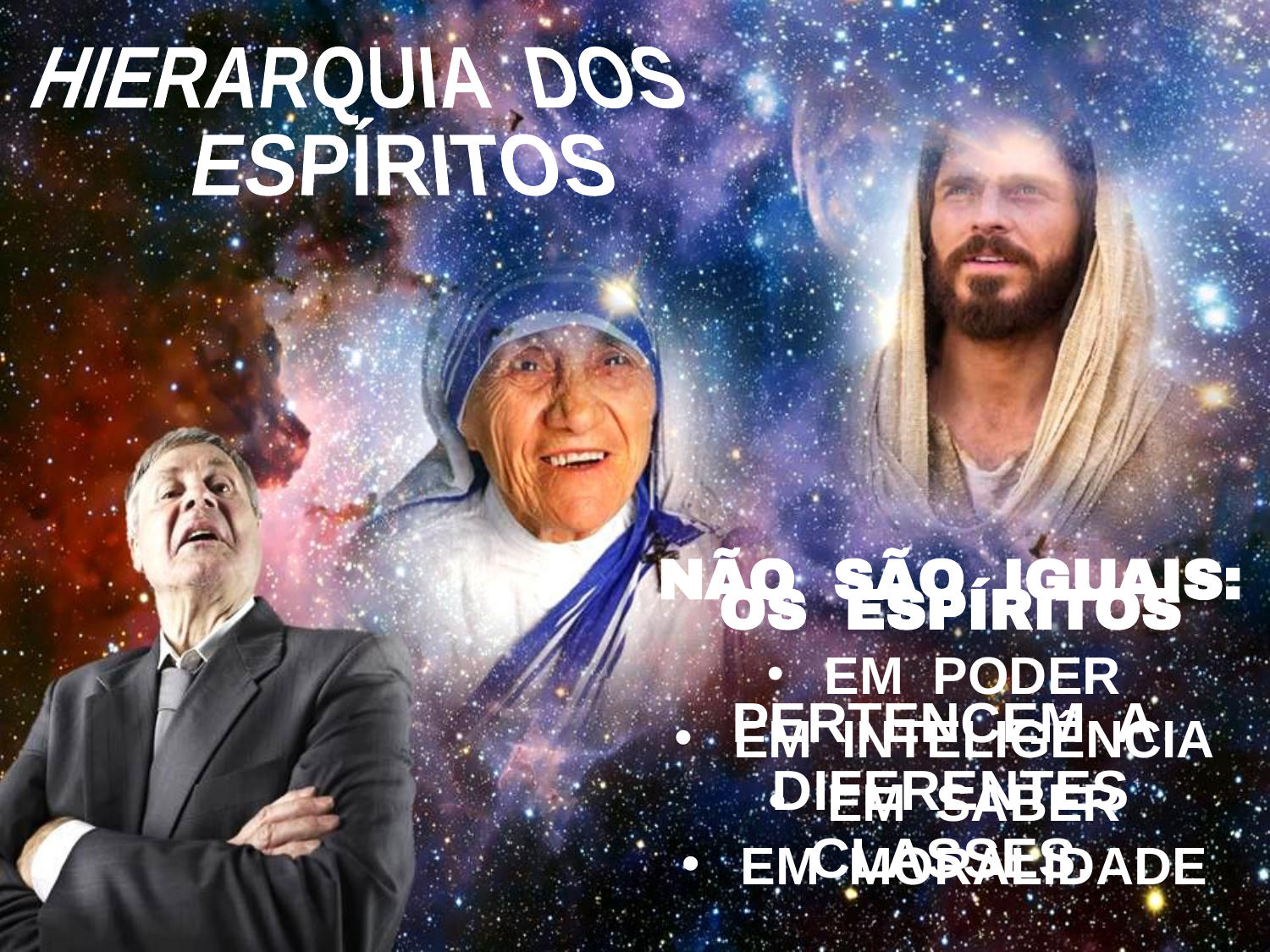

HIERARQUIA  DOS
  ESPÍRITOS
NÃO  SÃO  IGUAIS:
  EM  PODER
  EM  INTELIGÊNCIA
  EM  SABER
  EM  MORALIDADE
OS  ESPÍRITOS

PERTENCEM  A  DIFERENTES
CLASSES.